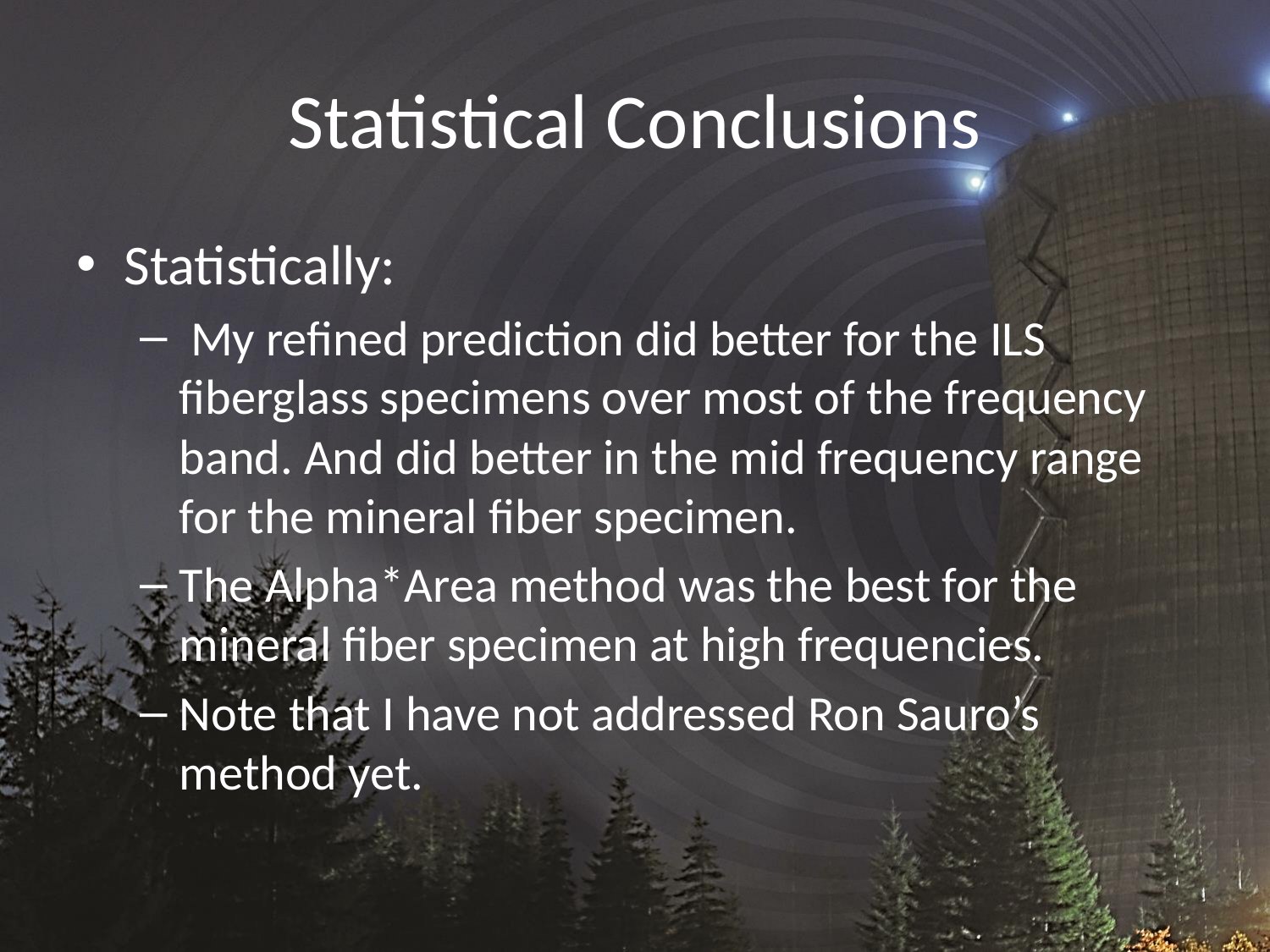

# Statistical Conclusions
Statistically:
 My refined prediction did better for the ILS fiberglass specimens over most of the frequency band. And did better in the mid frequency range for the mineral fiber specimen.
The Alpha*Area method was the best for the mineral fiber specimen at high frequencies.
Note that I have not addressed Ron Sauro’s method yet.